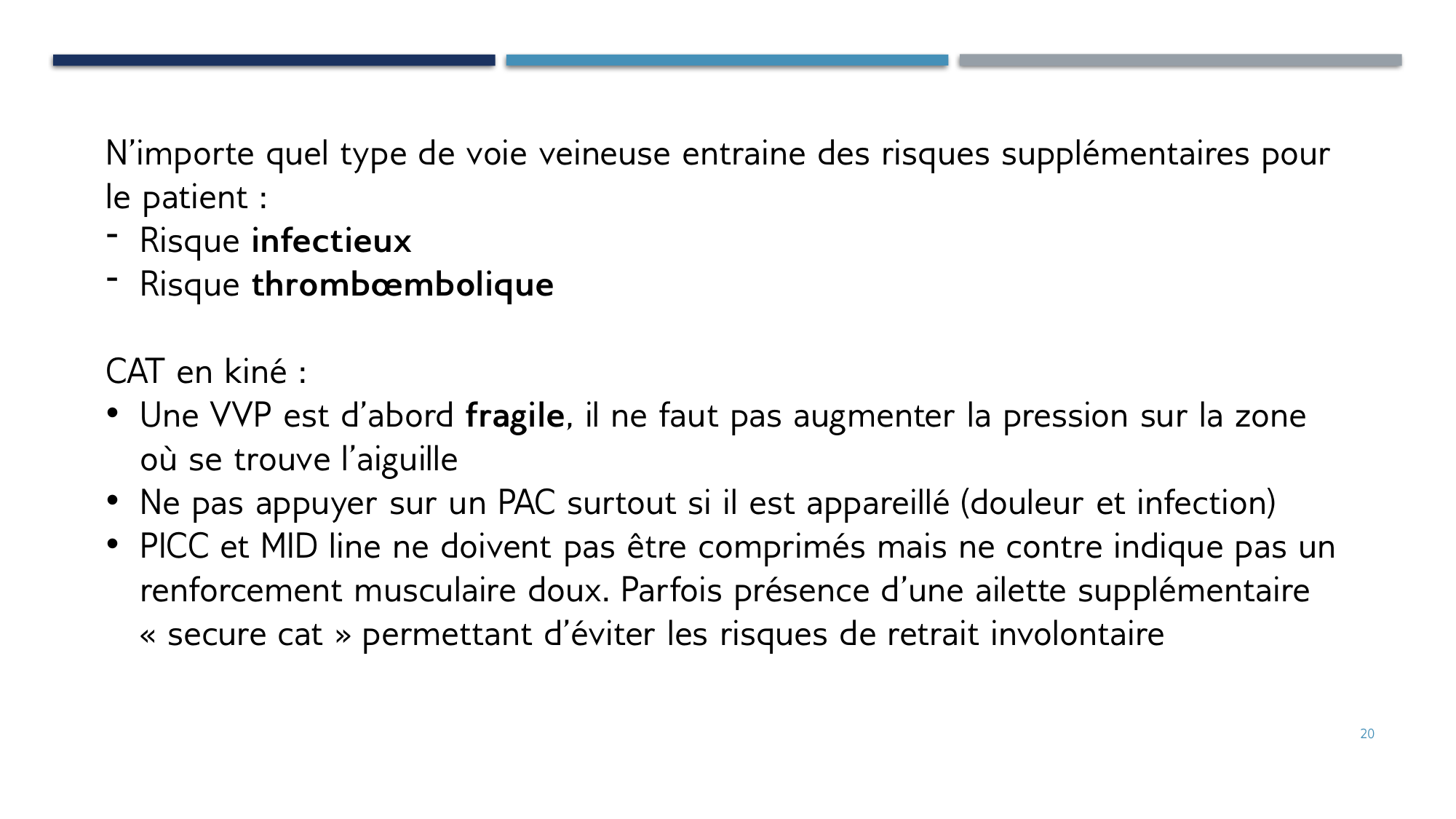

N’importe quel type de voie veineuse entraine des risques supplémentaires pour le patient :
Risque infectieux
Risque thromboembolique

CAT en kiné :
Une VVP est d’abord fragile, il ne faut pas augmenter la pression sur la zone où se trouve l’aiguille
Ne pas appuyer sur un PAC surtout si il est appareillé (douleur et infection)
PICC et MID line ne doivent pas être comprimés mais ne contre indique pas un renforcement musculaire doux. Parfois présence d’une ailette supplémentaire « secure cat » permettant d’éviter les risques de retrait involontaire

20